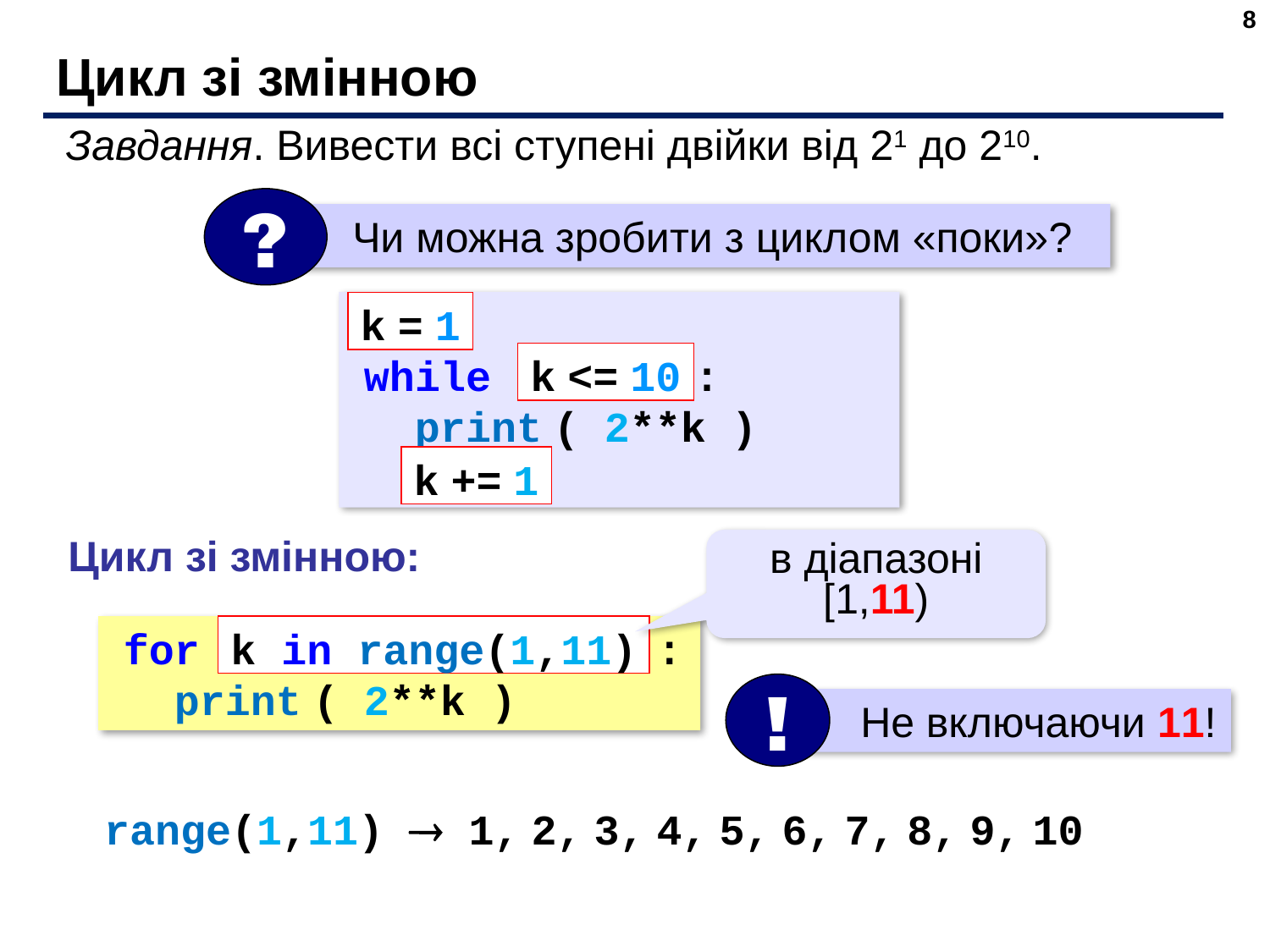

8
# Цикл зі змінною
Завдання. Вивести всі ступені двійки від 21 до 210.
?
    Чи можна зробити з циклом «поки»?

while        :
  print ( 2**k )

k = 1
k <= 10
k += 1
Цикл зі змінною:
в діапазоні [1,11)
for                  :
  print ( 2**k )
k in range(1,11)
!
    Не включаючи 11!
range(1,11) → 1, 2, 3, 4, 5, 6, 7, 8, 9, 10